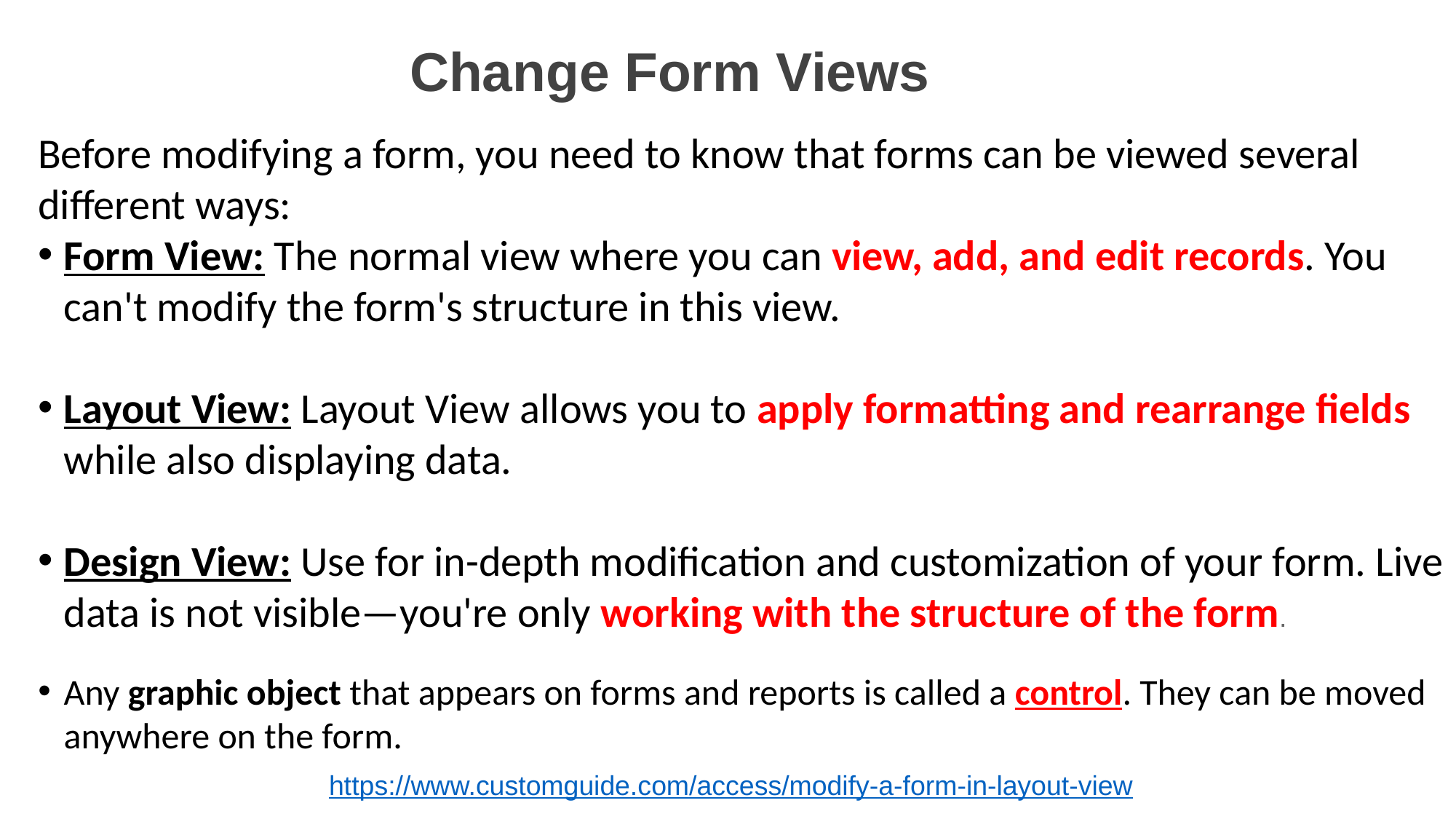

Change Form Views

Before modifying a form, you need to know that forms can be viewed several different ways:
Form View: The normal view where you can view, add, and edit records. You can't modify the form's structure in this view.

Layout View: Layout View allows you to apply formatting and rearrange fields while also displaying data.

Design View: Use for in-depth modification and customization of your form. Live data is not visible—you're only working with the structure of the form.

Any graphic object that appears on forms and reports is called a control. They can be moved anywhere on the form.

https://www.customguide.com/access/modify-a-form-in-layout-view